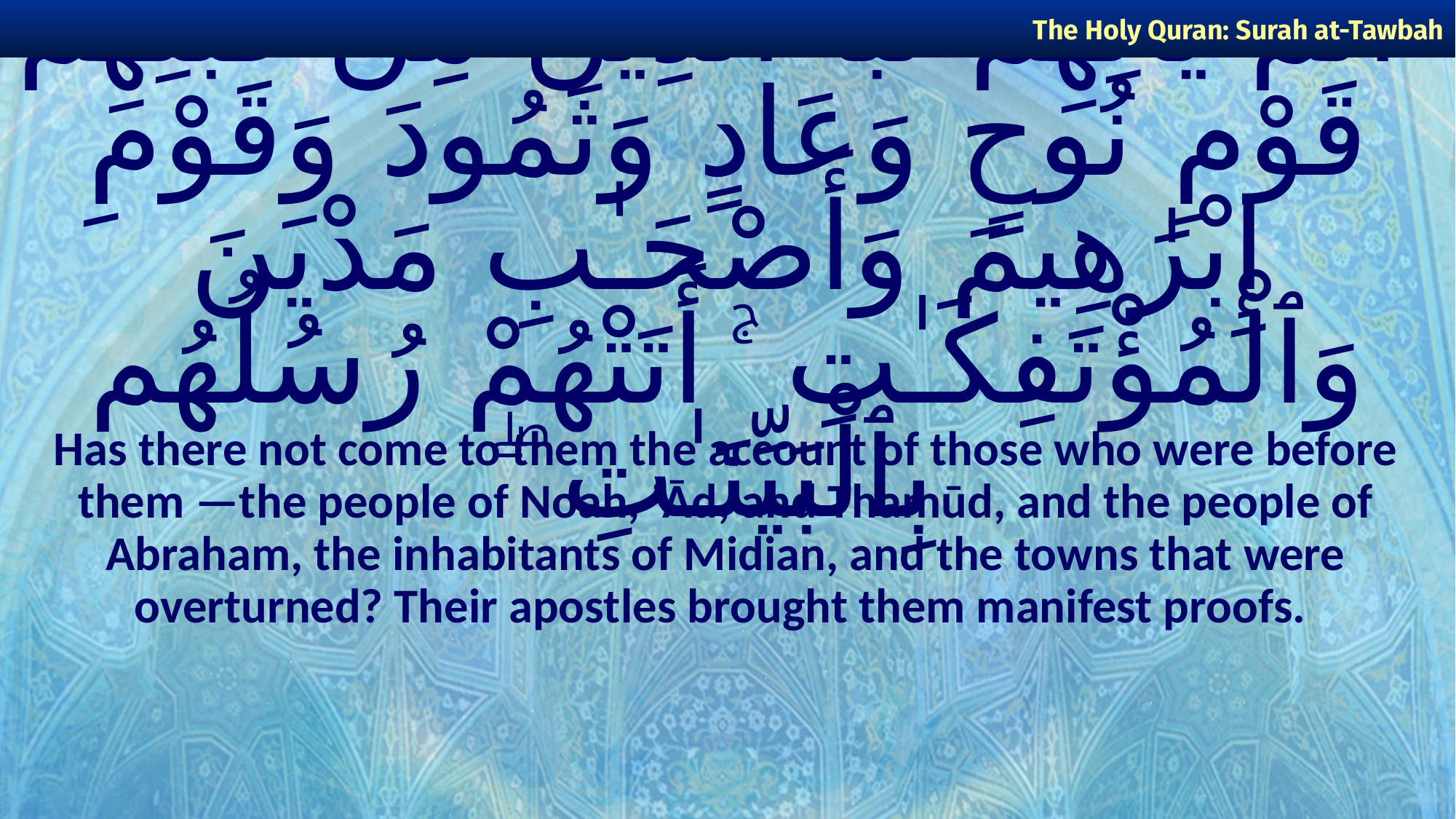

The Holy Quran: Surah at-Tawbah
# أَلَمْ يَأْتِهِمْ نَبَأُ ٱلَّذِينَ مِن قَبْلِهِمْ قَوْمِ نُوحٍ وَعَادٍ وَثَمُودَ وَقَوْمِ إِبْرَٰهِيمَ وَأَصْحَـٰبِ مَدْيَنَ وَٱلْمُؤْتَفِكَـٰتِ ۚ أَتَتْهُمْ رُسُلُهُم بِٱلْبَيِّنَـٰتِ ۖ
Has there not come to them the account of those who were before them —the people of Noah, ʿĀd, and Thamūd, and the people of Abraham, the inhabitants of Midian, and the towns that were overturned? Their apostles brought them manifest proofs.